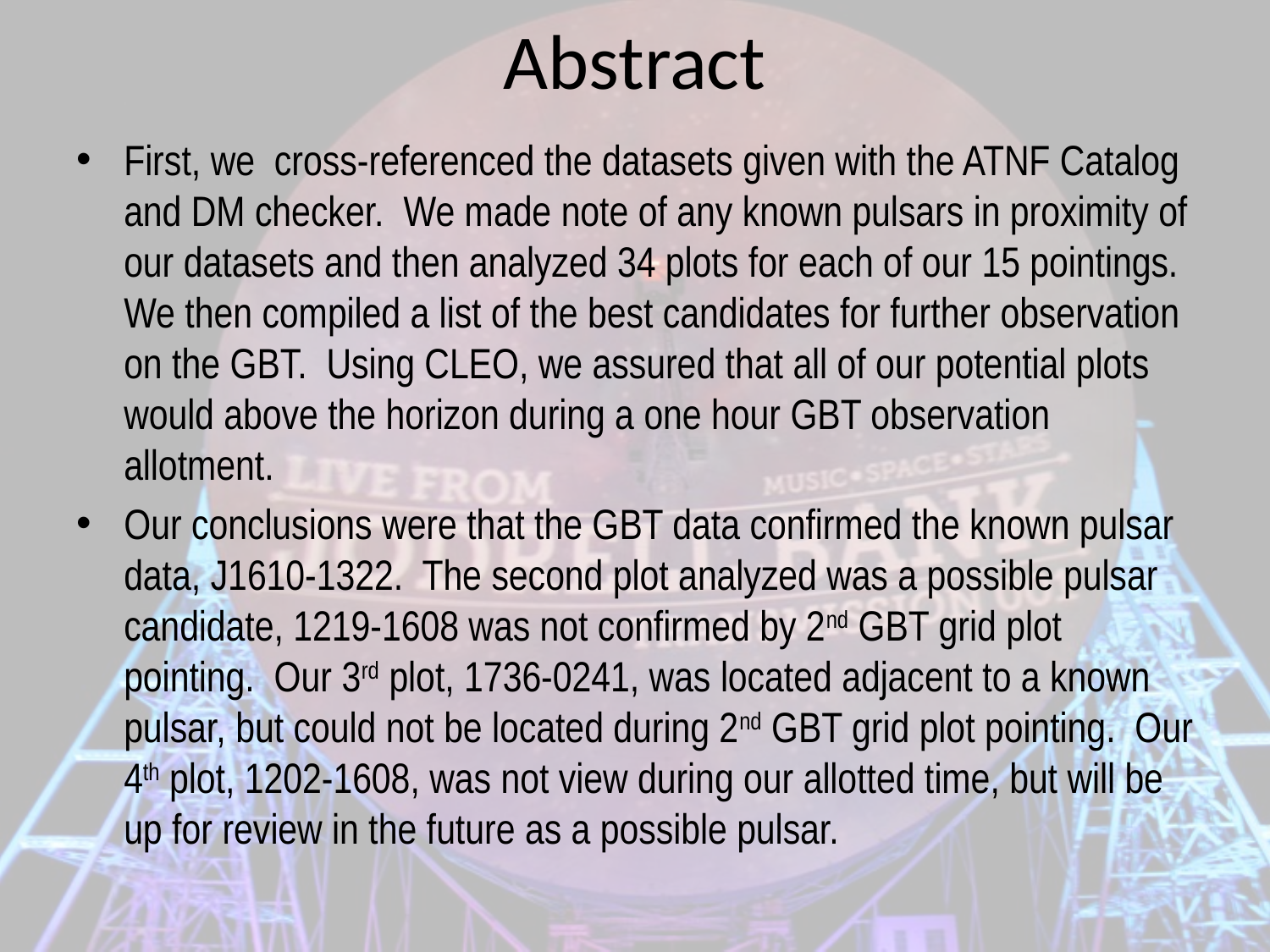

# Abstract
First, we  cross-referenced the datasets given with the ATNF Catalog and DM checker.  We made note of any known pulsars in proximity of our datasets and then analyzed 34 plots for each of our 15 pointings.  We then compiled a list of the best candidates for further observation on the GBT.  Using CLEO, we assured that all of our potential plots would above the horizon during a one hour GBT observation allotment.
Our conclusions were that the GBT data confirmed the known pulsar data, J1610-1322.  The second plot analyzed was a possible pulsar candidate, 1219-1608 was not confirmed by 2nd GBT grid plot pointing.  Our 3rd plot, 1736-0241, was located adjacent to a known pulsar, but could not be located during 2nd GBT grid plot pointing.  Our 4th plot, 1202-1608, was not view during our allotted time, but will be up for review in the future as a possible pulsar.